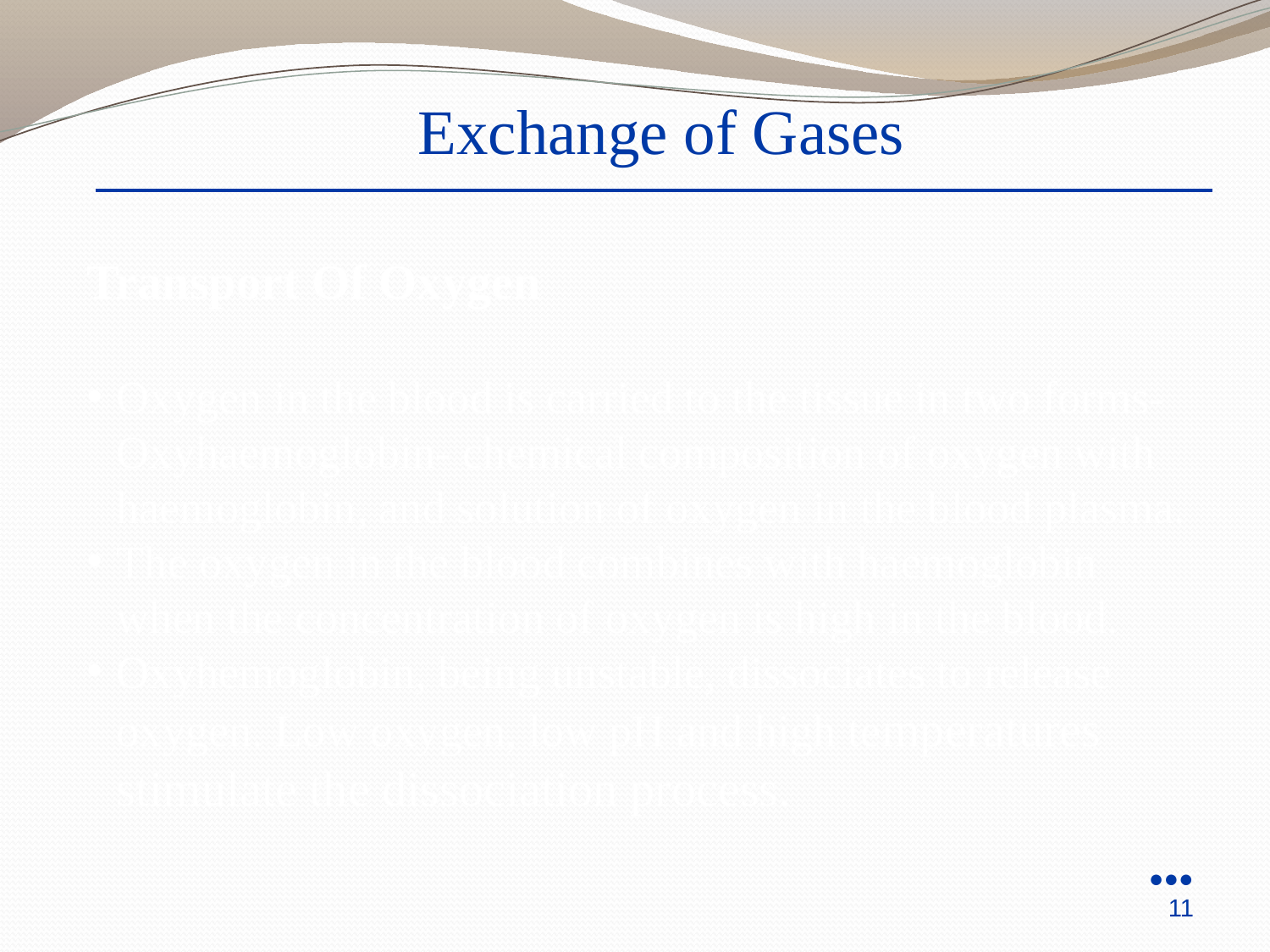

Exchange of Gases
Transport Of Oxygen

Oxygen in the blood is carried to the tissue in two forms- Oxyhaemoglobin- chemical composition of oxygen with haemoglobin, and solution of oxygen in the blood plasma.
The oxygen in the blood combines with haemoglobin when the concentration of oxygen is high in the blood.
Oxyhemoglobin, being unstable, dissociates to release oxygen. Low oxygen, low pH and high temperatures stimulate the dissociation process.

●●●
11